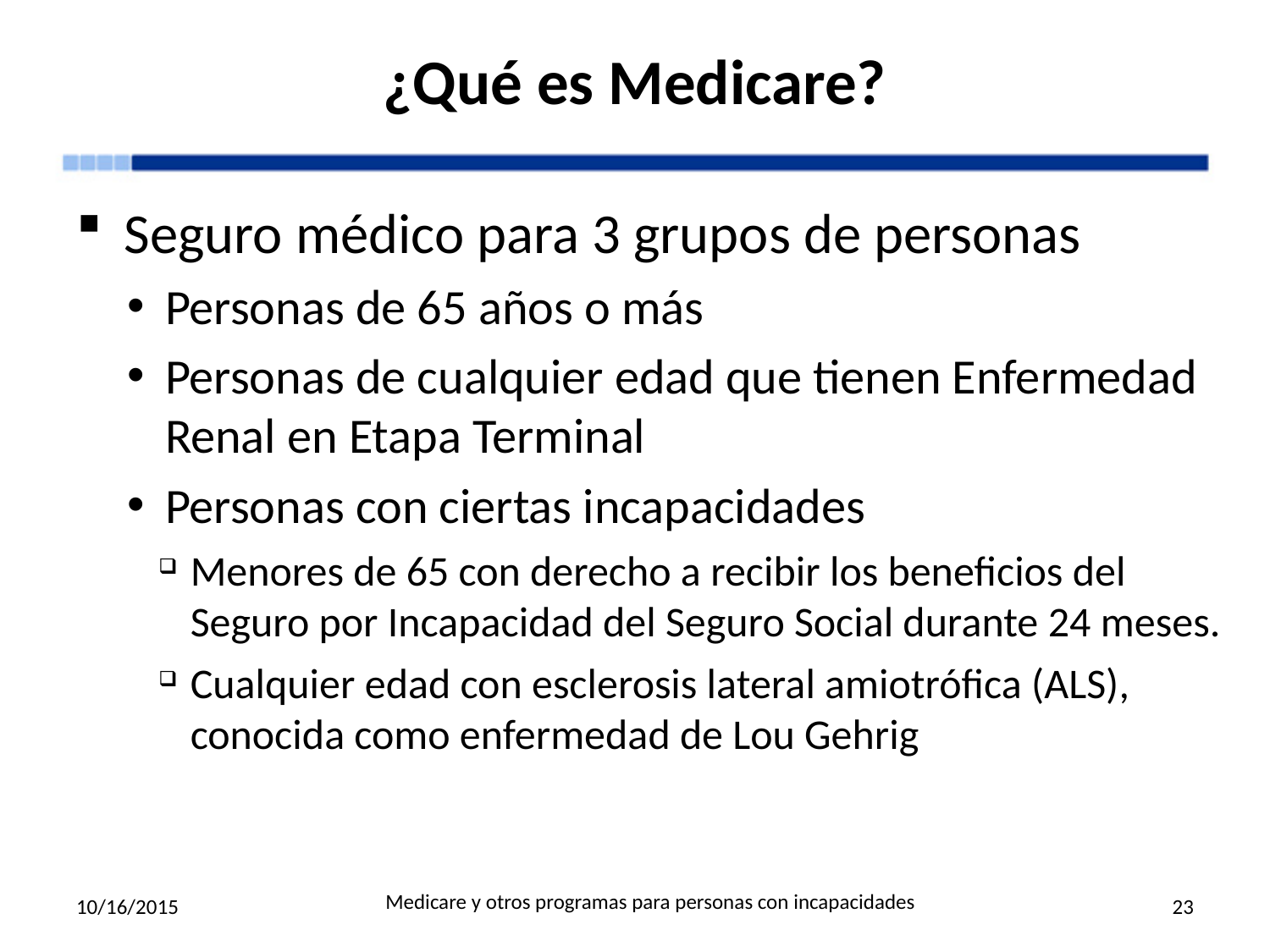

# ¿Qué es Medicare?
Seguro médico para 3 grupos de personas
Personas de 65 años o más
Personas de cualquier edad que tienen Enfermedad Renal en Etapa Terminal
Personas con ciertas incapacidades
Menores de 65 con derecho a recibir los beneficios del Seguro por Incapacidad del Seguro Social durante 24 meses.
Cualquier edad con esclerosis lateral amiotrófica (ALS), conocida como enfermedad de Lou Gehrig
Medicare y otros programas para personas con incapacidades
10/16/2015
23